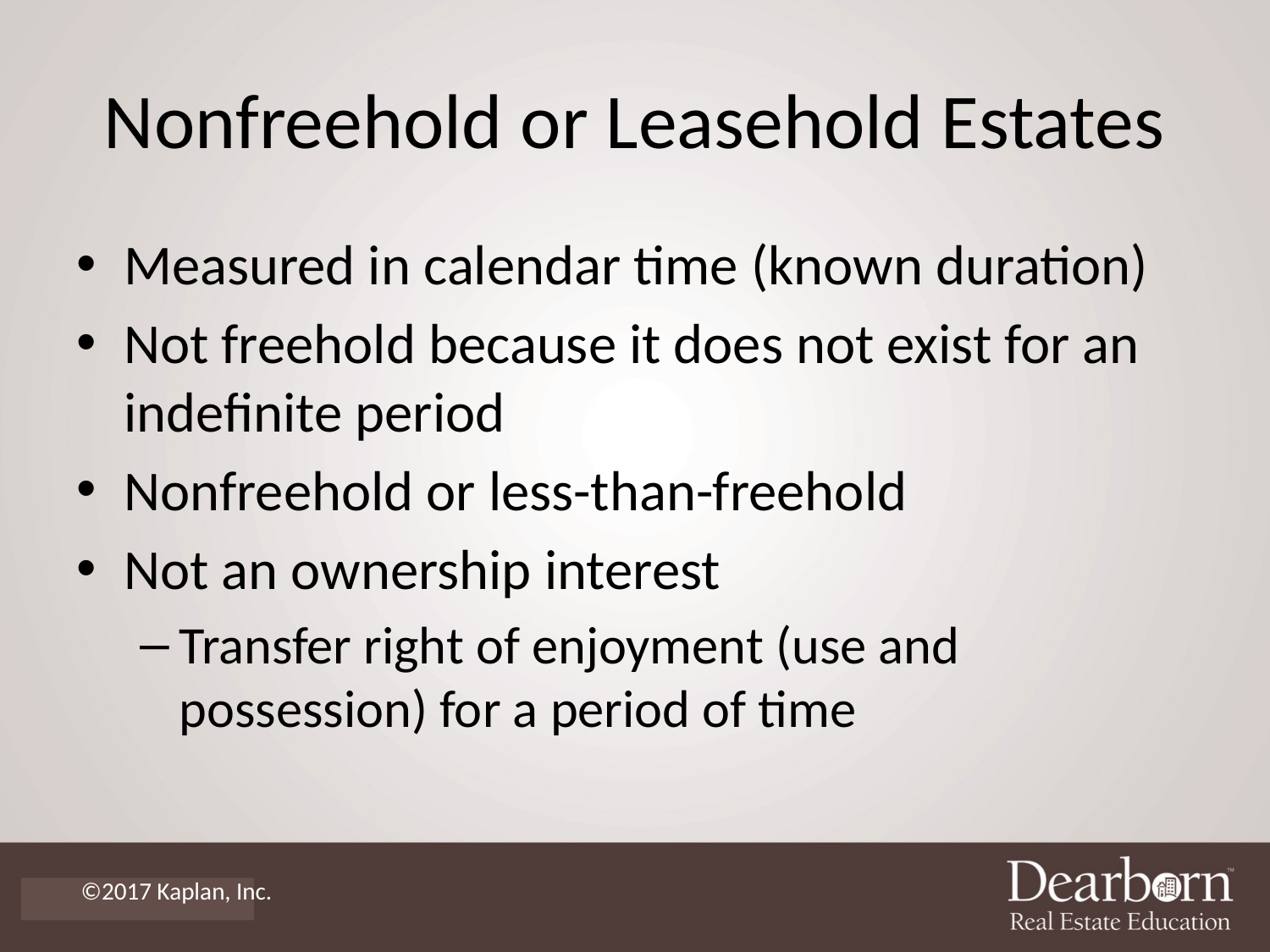

# Nonfreehold or Leasehold Estates
Measured in calendar time (known duration)
Not freehold because it does not exist for an indefinite period
Nonfreehold or less-than-freehold
Not an ownership interest
Transfer right of enjoyment (use and possession) for a period of time